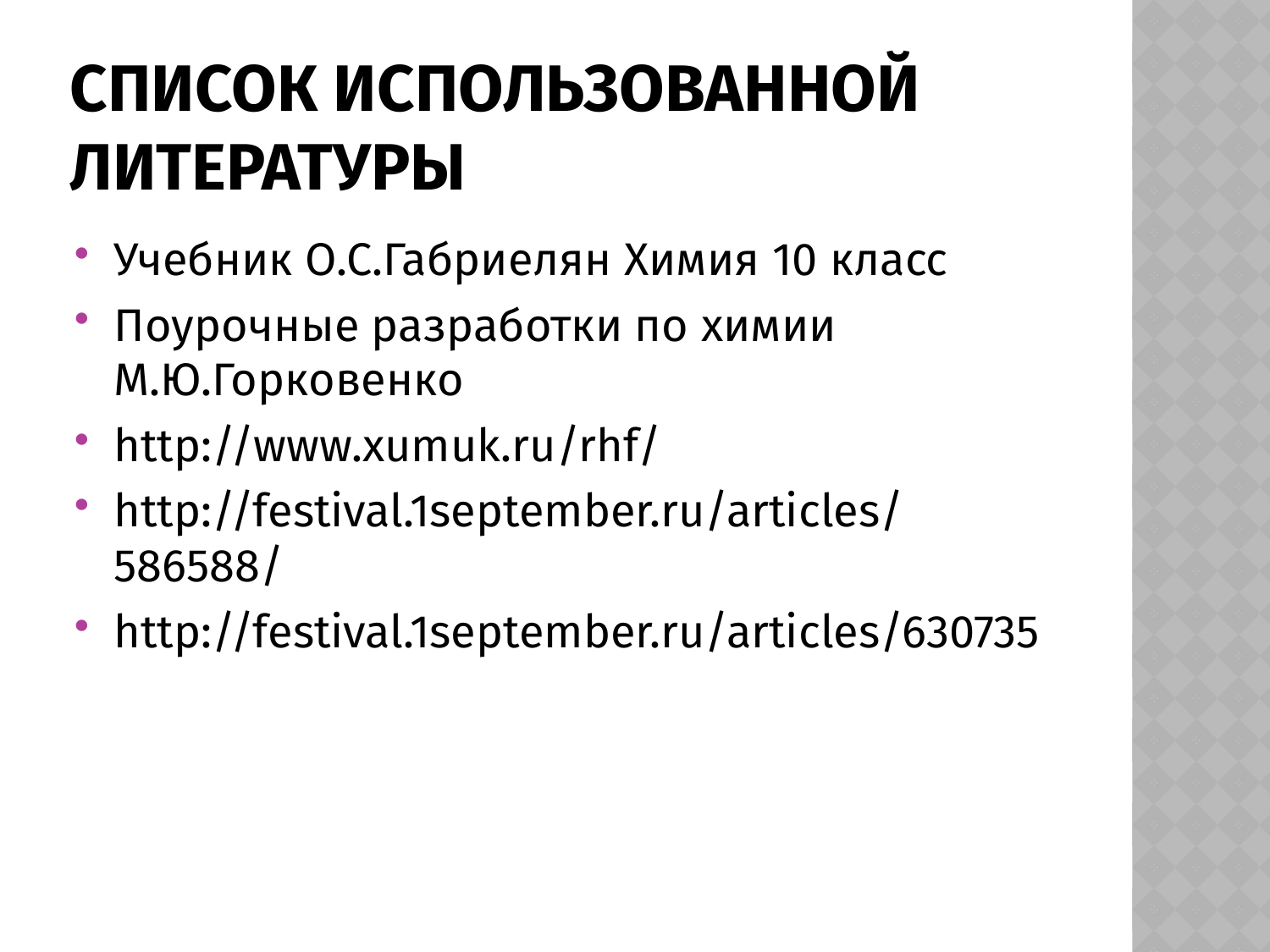

# Список использованной литературы
Учебник О.С.Габриелян Химия 10 класс
Поурочные разработки по химии М.Ю.Горковенко
http://www.xumuk.ru/rhf/
http://festival.1september.ru/articles/586588/
http://festival.1september.ru/articles/630735